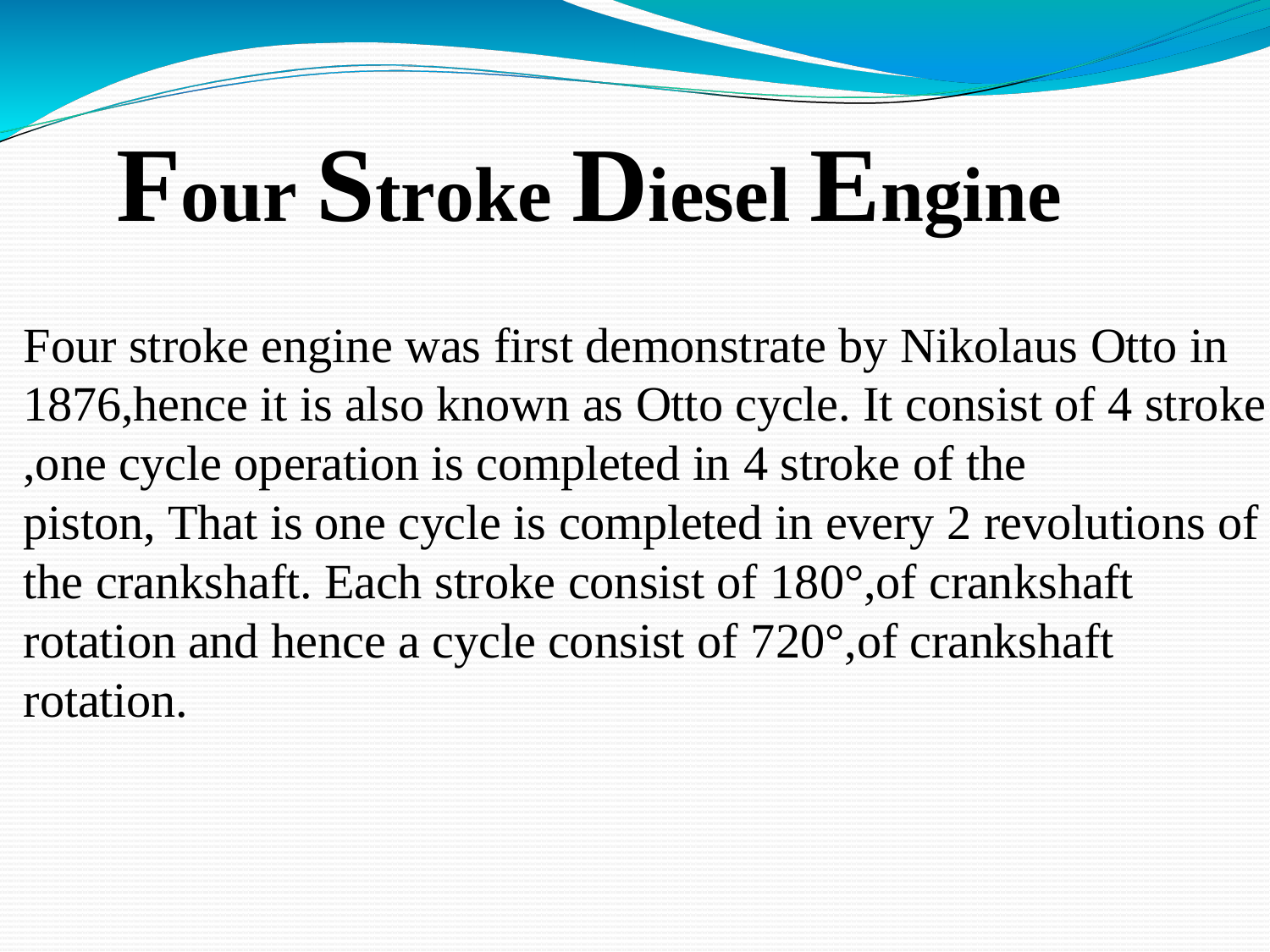

# Four Stroke Diesel Engine
Four stroke engine was first demonstrate by Nikolaus Otto in 1876,hence it is also known as Otto cycle. It consist of 4 stroke ,one cycle operation is completed in 4 stroke of the         piston, That is one cycle is completed in every 2 revolutions of the crankshaft. Each stroke consist of 180°,of crankshaft rotation and hence a cycle consist of 720°,of crankshaft rotation.